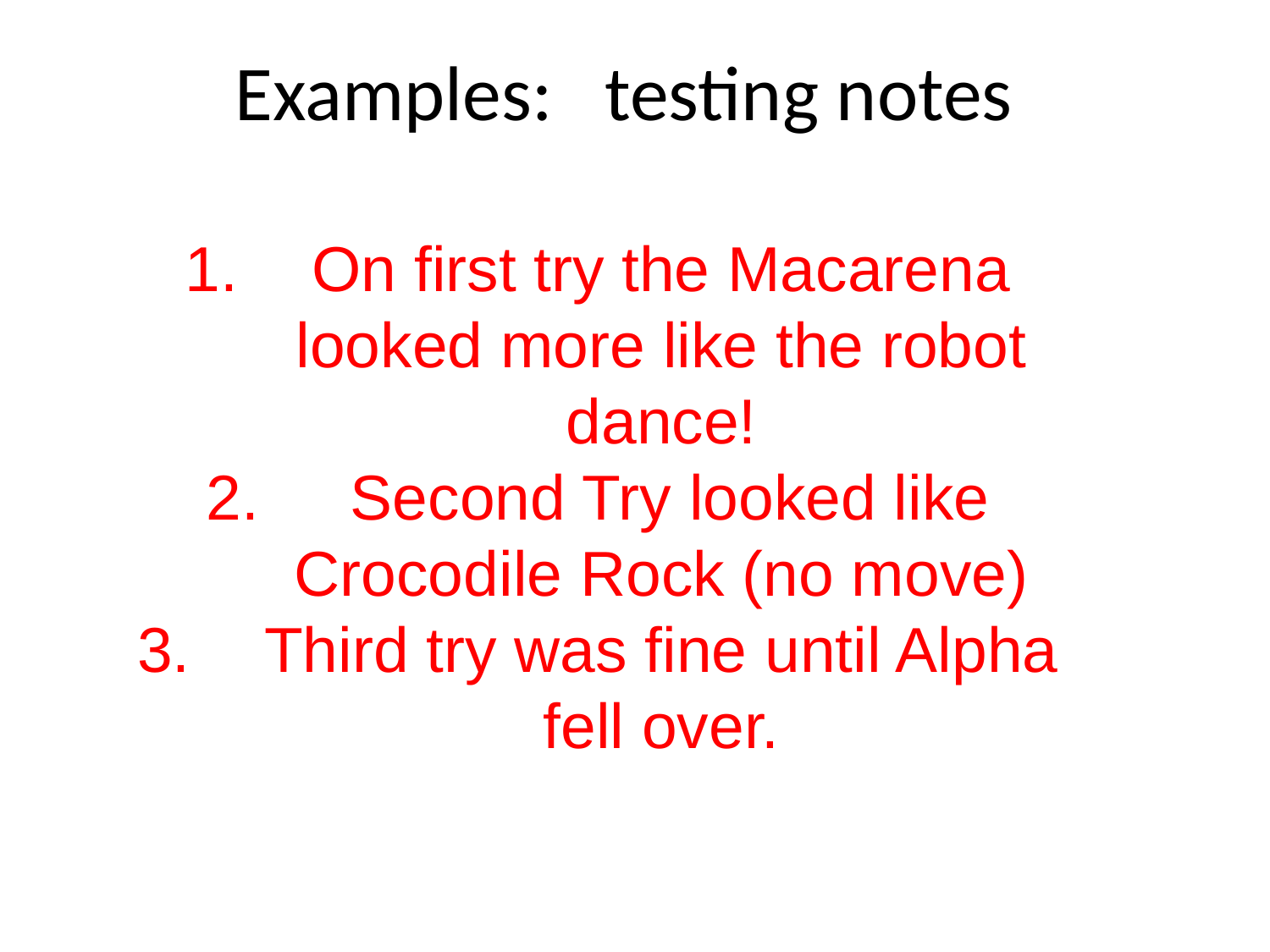

# Examples:   testing notes
On first try the Macarena looked more like the robot dance!
 Second Try looked like Crocodile Rock (no move)
Third try was fine until Alpha fell over.